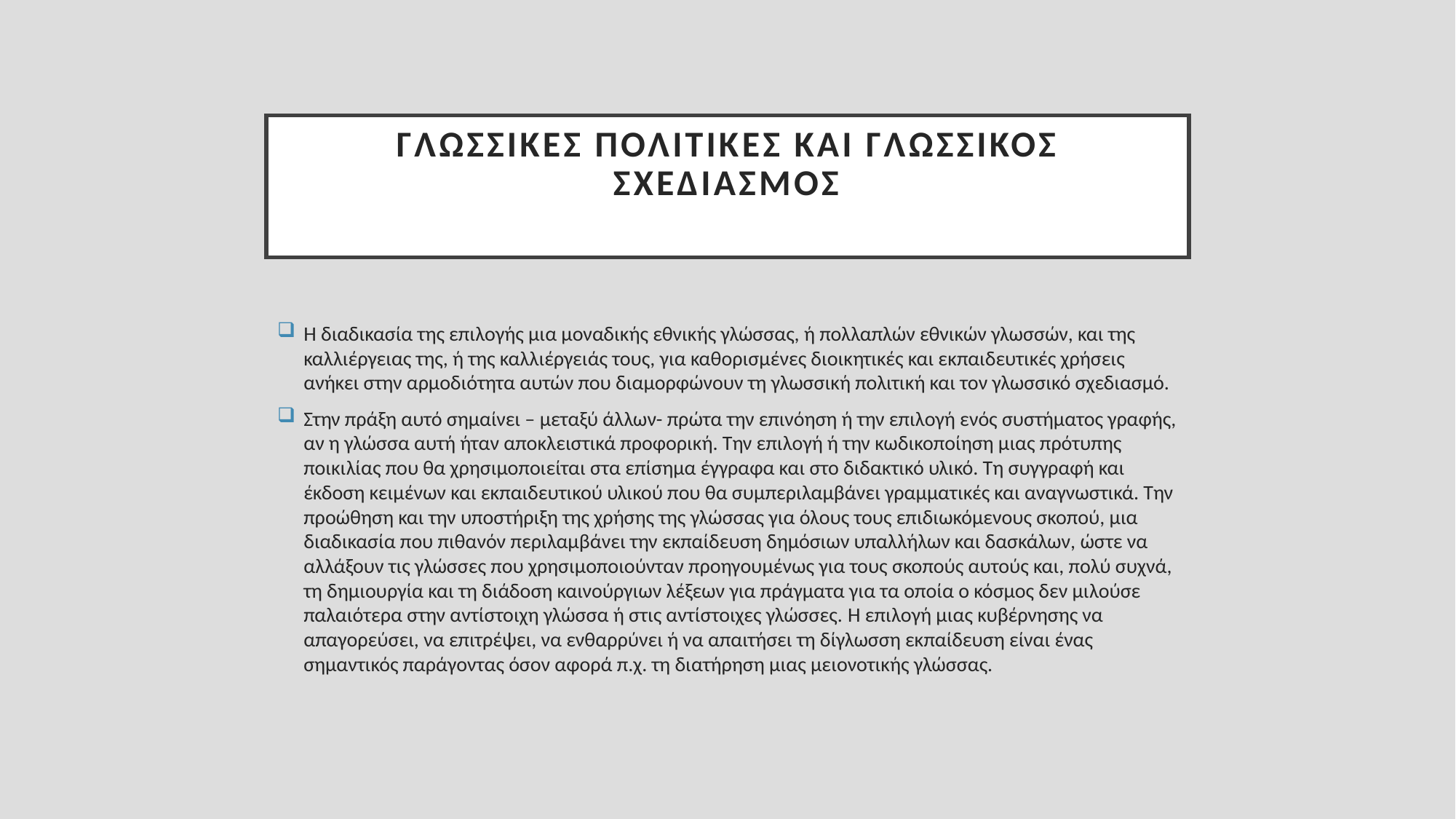

# Γλωσσικές πολιτικές και γλωσσικός σχεδιασμός
Η διαδικασία της επιλογής μια μοναδικής εθνικής γλώσσας, ή πολλαπλών εθνικών γλωσσών, και της καλλιέργειας της, ή της καλλιέργειάς τους, για καθορισμένες διοικητικές και εκπαιδευτικές χρήσεις ανήκει στην αρμοδιότητα αυτών που διαμορφώνουν τη γλωσσική πολιτική και τον γλωσσικό σχεδιασμό.
Στην πράξη αυτό σημαίνει – μεταξύ άλλων- πρώτα την επινόηση ή την επιλογή ενός συστήματος γραφής, αν η γλώσσα αυτή ήταν αποκλειστικά προφορική. Την επιλογή ή την κωδικοποίηση μιας πρότυπης ποικιλίας που θα χρησιμοποιείται στα επίσημα έγγραφα και στο διδακτικό υλικό. Τη συγγραφή και έκδοση κειμένων και εκπαιδευτικού υλικού που θα συμπεριλαμβάνει γραμματικές και αναγνωστικά. Την προώθηση και την υποστήριξη της χρήσης της γλώσσας για όλους τους επιδιωκόμενους σκοπού, μια διαδικασία που πιθανόν περιλαμβάνει την εκπαίδευση δημόσιων υπαλλήλων και δασκάλων, ώστε να αλλάξουν τις γλώσσες που χρησιμοποιούνταν προηγουμένως για τους σκοπούς αυτούς και, πολύ συχνά, τη δημιουργία και τη διάδοση καινούργιων λέξεων για πράγματα για τα οποία ο κόσμος δεν μιλούσε παλαιότερα στην αντίστοιχη γλώσσα ή στις αντίστοιχες γλώσσες. Η επιλογή μιας κυβέρνησης να απαγορεύσει, να επιτρέψει, να ενθαρρύνει ή να απαιτήσει τη δίγλωσση εκπαίδευση είναι ένας σημαντικός παράγοντας όσον αφορά π.χ. τη διατήρηση μιας μειονοτικής γλώσσας.